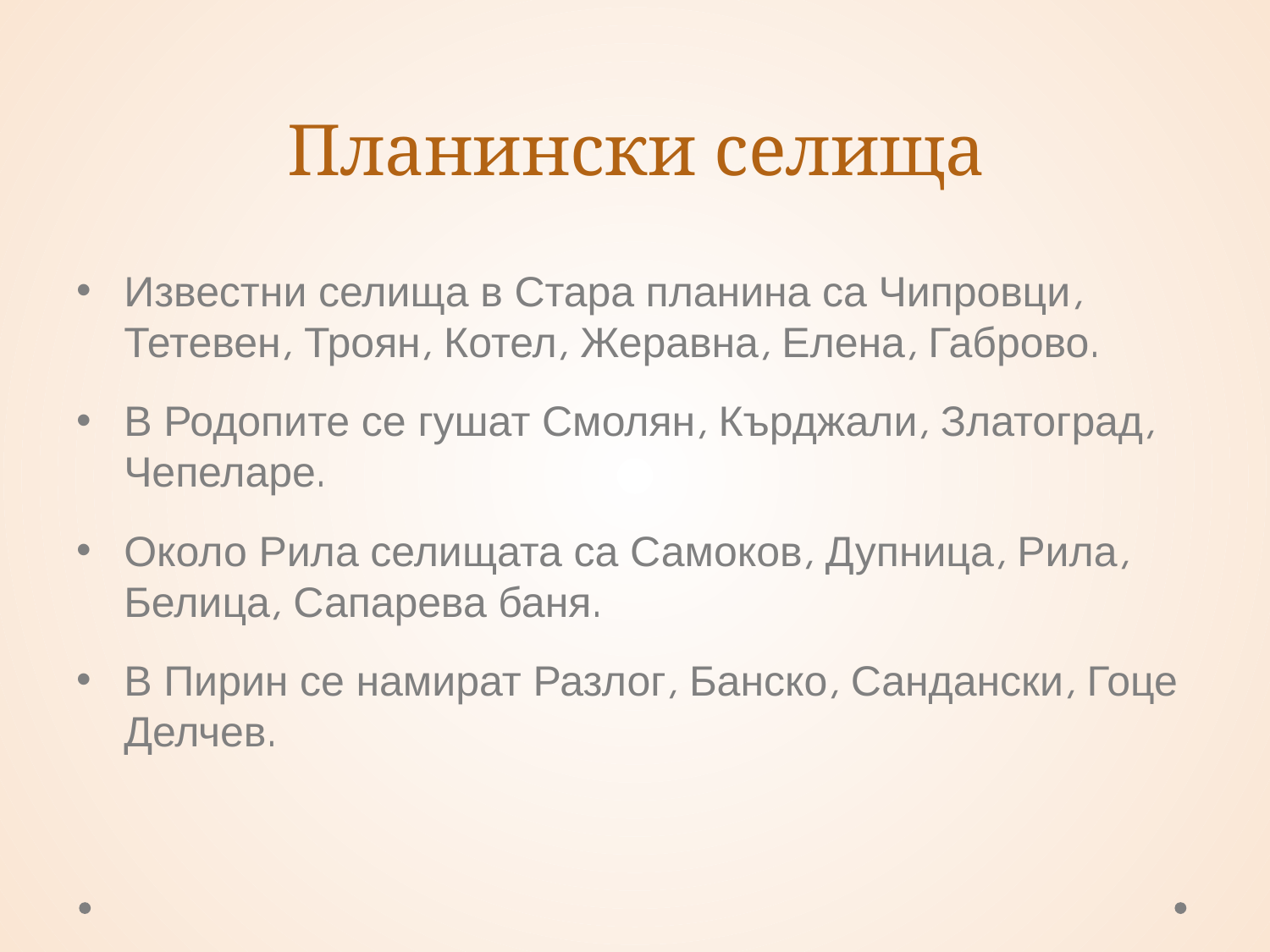

# Планински селища
Известни селища в Стара планина са Чипровци, Тетевен, Троян, Котел, Жеравна, Елена, Габрово.
В Родопите се гушат Смолян, Кърджали, Златоград, Чепеларе.
Около Рила селищата са Самоков, Дупница, Рила, Белица, Сапарева баня.
В Пирин се намират Разлог, Банско, Сандански, Гоце Делчев.